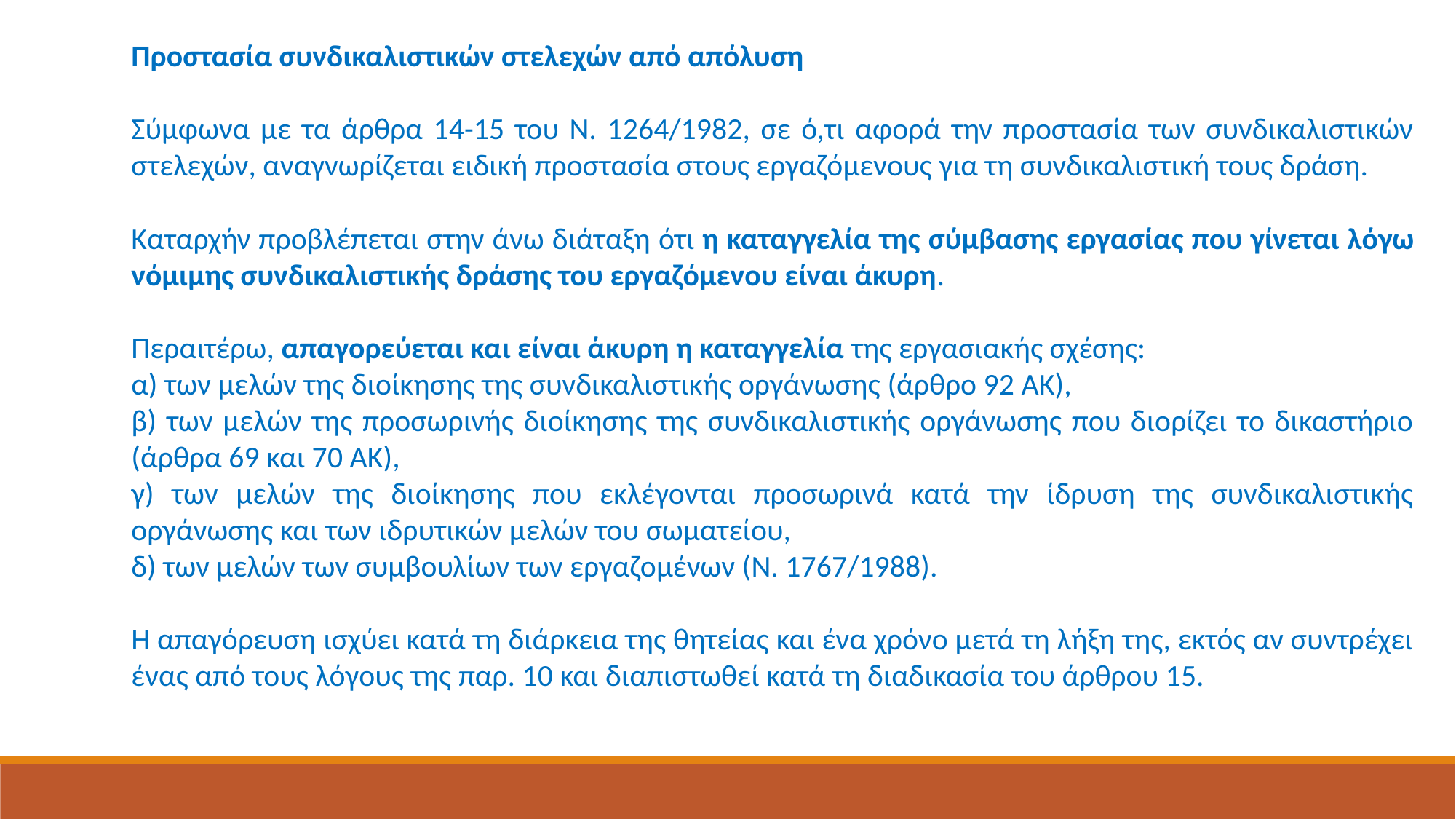

Προστασία συνδικαλιστικών στελεχών από απόλυση

Σύμφωνα με τα άρθρα 14-15 του Ν. 1264/1982, σε ό,τι αφορά την προστασία των συνδικαλιστικών στελεχών, αναγνωρίζεται ειδική προστασία στους εργαζόμενους για τη συνδικαλιστική τους δράση.

Καταρχήν προβλέπεται στην άνω διάταξη ότι η καταγγελία της σύμβασης εργασίας που γίνεται λόγω νόμιμης συνδικαλιστικής δράσης του εργαζόμενου είναι άκυρη.

Περαιτέρω, απαγορεύεται και είναι άκυρη η καταγγελία της εργασιακής σχέσης:
α) των μελών της διοίκησης της συνδικαλιστικής οργάνωσης (άρθρο 92 ΑΚ),
β) των μελών της προσωρινής διοίκησης της συνδικαλιστικής οργάνωσης που διορίζει το δικαστήριο (άρθρα 69 και 70 ΑΚ),
γ) των μελών της διοίκησης που εκλέγονται προσωρινά κατά την ίδρυση της συνδικαλιστικής οργάνωσης και των ιδρυτικών μελών του σωματείου,
δ) των μελών των συμβουλίων των εργαζομένων (Ν. 1767/1988).

Η απαγόρευση ισχύει κατά τη διάρκεια της θητείας και ένα χρόνο μετά τη λήξη της, εκτός αν συντρέχει ένας από τους λόγους της παρ. 10 και διαπιστωθεί κατά τη διαδικασία του άρθρου 15.